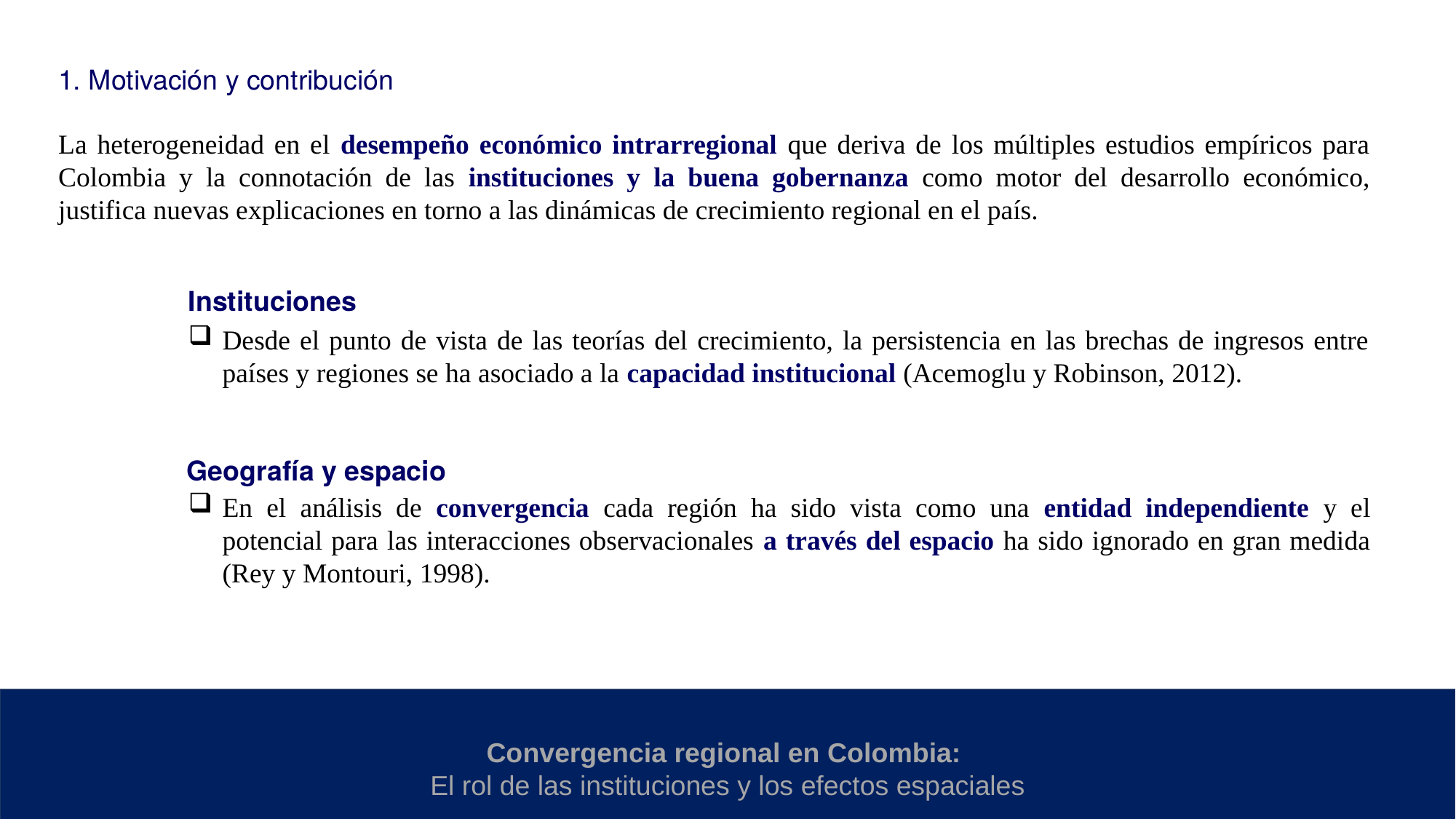

1. Motivación y contribución
La heterogeneidad en el desempeño económico intrarregional que deriva de los múltiples estudios empíricos para Colombia y la connotación de las instituciones y la buena gobernanza como motor del desarrollo económico, justifica nuevas explicaciones en torno a las dinámicas de crecimiento regional en el país.
Instituciones
Desde el punto de vista de las teorías del crecimiento, la persistencia en las brechas de ingresos entre países y regiones se ha asociado a la capacidad institucional (Acemoglu y Robinson, 2012).
Geografía y espacio
En el análisis de convergencia cada región ha sido vista como una entidad independiente y el potencial para las interacciones observacionales a través del espacio ha sido ignorado en gran medida (Rey y Montouri, 1998).

Convergencia regional en Colombia:
El rol de las instituciones y los efectos espaciales